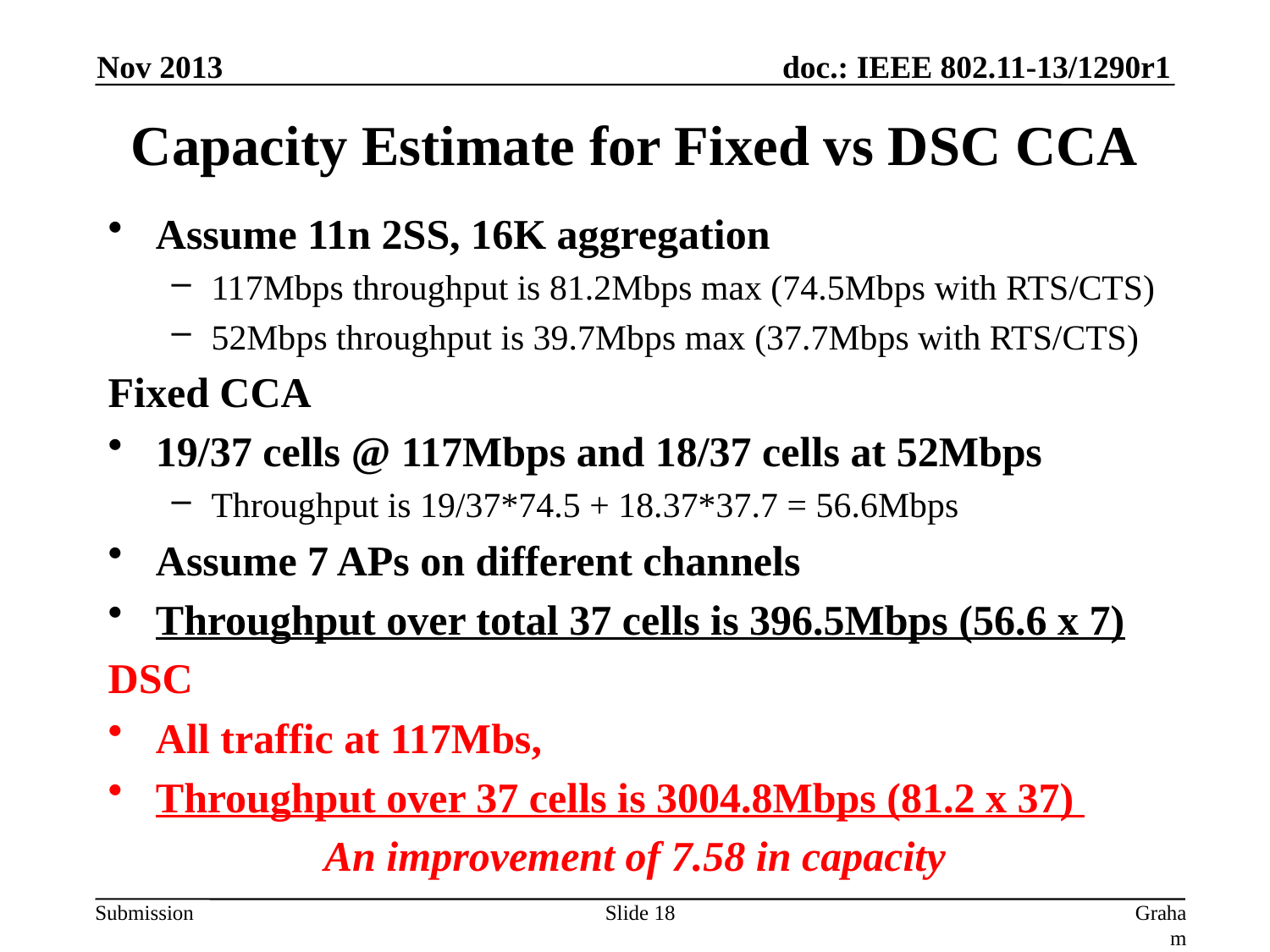

Nov 2013
# Capacity Estimate for Fixed vs DSC CCA
Assume 11n 2SS, 16K aggregation
117Mbps throughput is 81.2Mbps max (74.5Mbps with RTS/CTS)
52Mbps throughput is 39.7Mbps max (37.7Mbps with RTS/CTS)
Fixed CCA
19/37 cells @ 117Mbps and 18/37 cells at 52Mbps
Throughput is 19/37*74.5 + 18.37*37.7 = 56.6Mbps
Assume 7 APs on different channels
Throughput over total 37 cells is 396.5Mbps (56.6 x 7)
DSC
All traffic at 117Mbs,
Throughput over 37 cells is 3004.8Mbps (81.2 x 37)
An improvement of 7.58 in capacity

Slide 18
Graham Smith, DSP Group